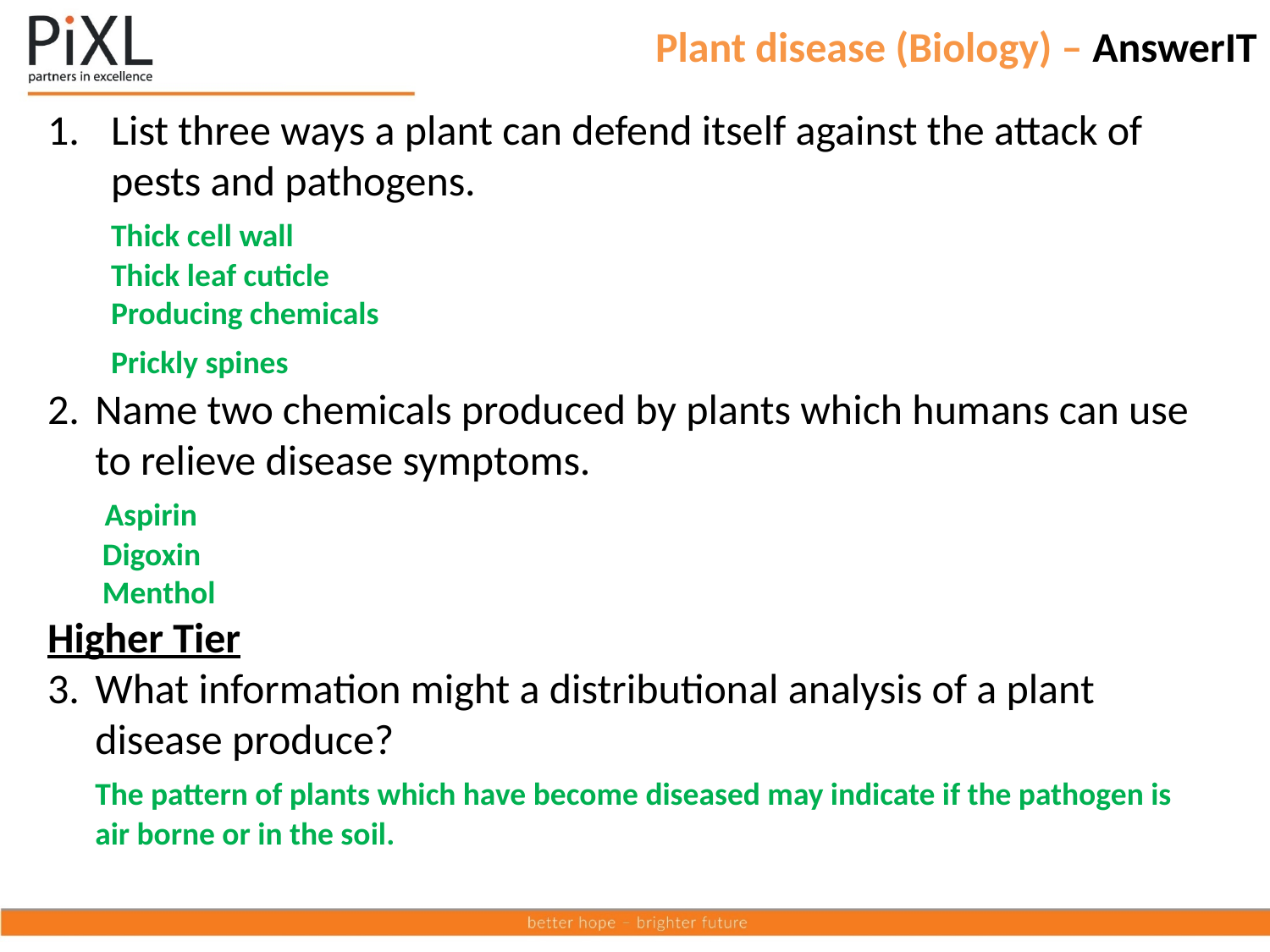

# Plant disease (Biology) – AnswerIT
List three ways a plant can defend itself against the attack of pests and pathogens.
	Thick cell wall
	Thick leaf cuticle
	Producing chemicals
	Prickly spines
2. 	Name two chemicals produced by plants which humans can use to relieve disease symptoms.
	 Aspirin
	 Digoxin
	 Menthol
Higher Tier
3. 	What information might a distributional analysis of a plant disease produce?
	The pattern of plants which have become diseased may indicate if the pathogen is air borne or in the soil.